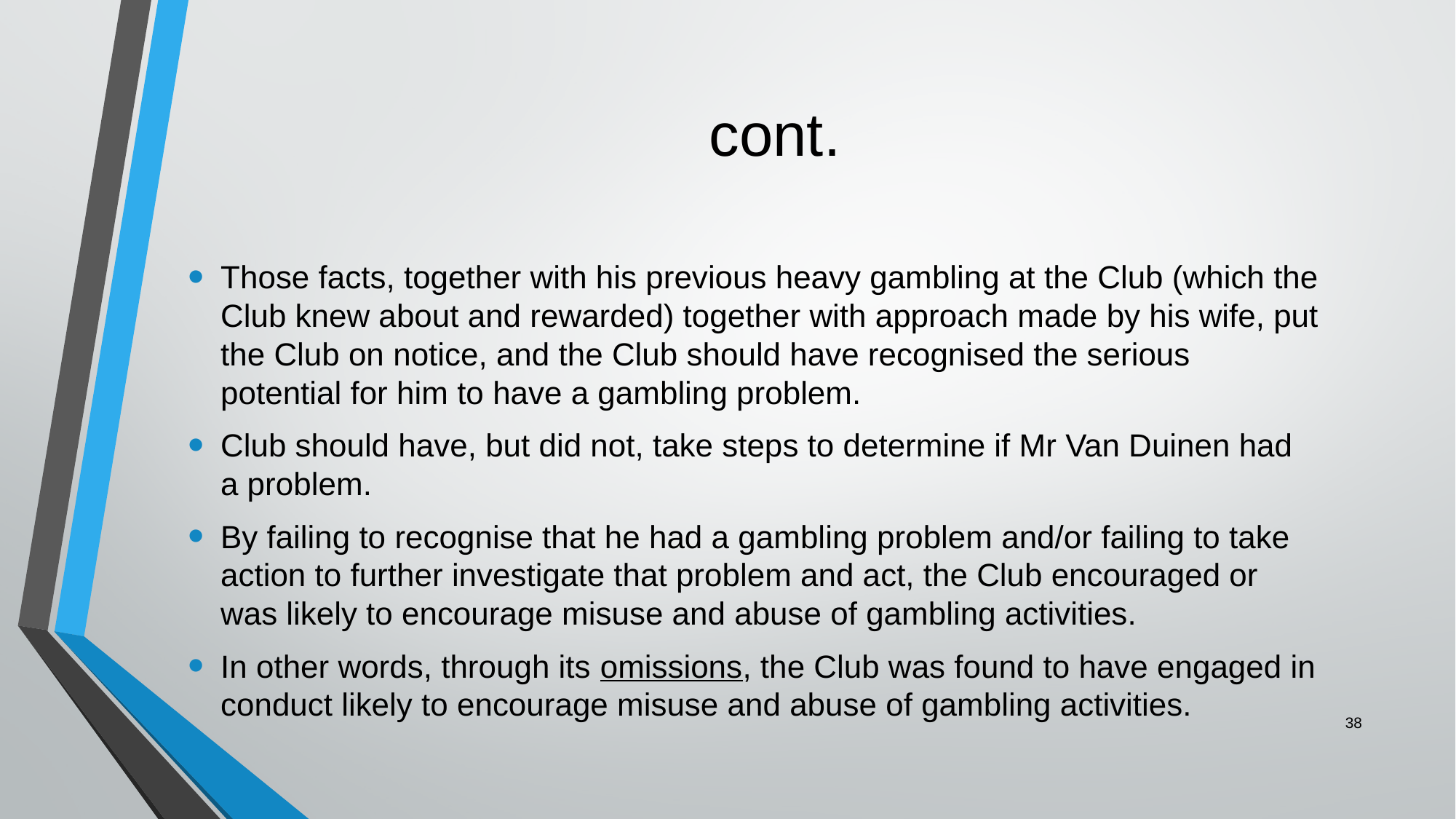

# cont.
Those facts, together with his previous heavy gambling at the Club (which the Club knew about and rewarded) together with approach made by his wife, put the Club on notice, and the Club should have recognised the serious potential for him to have a gambling problem.
Club should have, but did not, take steps to determine if Mr Van Duinen had a problem.
By failing to recognise that he had a gambling problem and/or failing to take action to further investigate that problem and act, the Club encouraged or was likely to encourage misuse and abuse of gambling activities.
In other words, through its omissions, the Club was found to have engaged in conduct likely to encourage misuse and abuse of gambling activities.

38